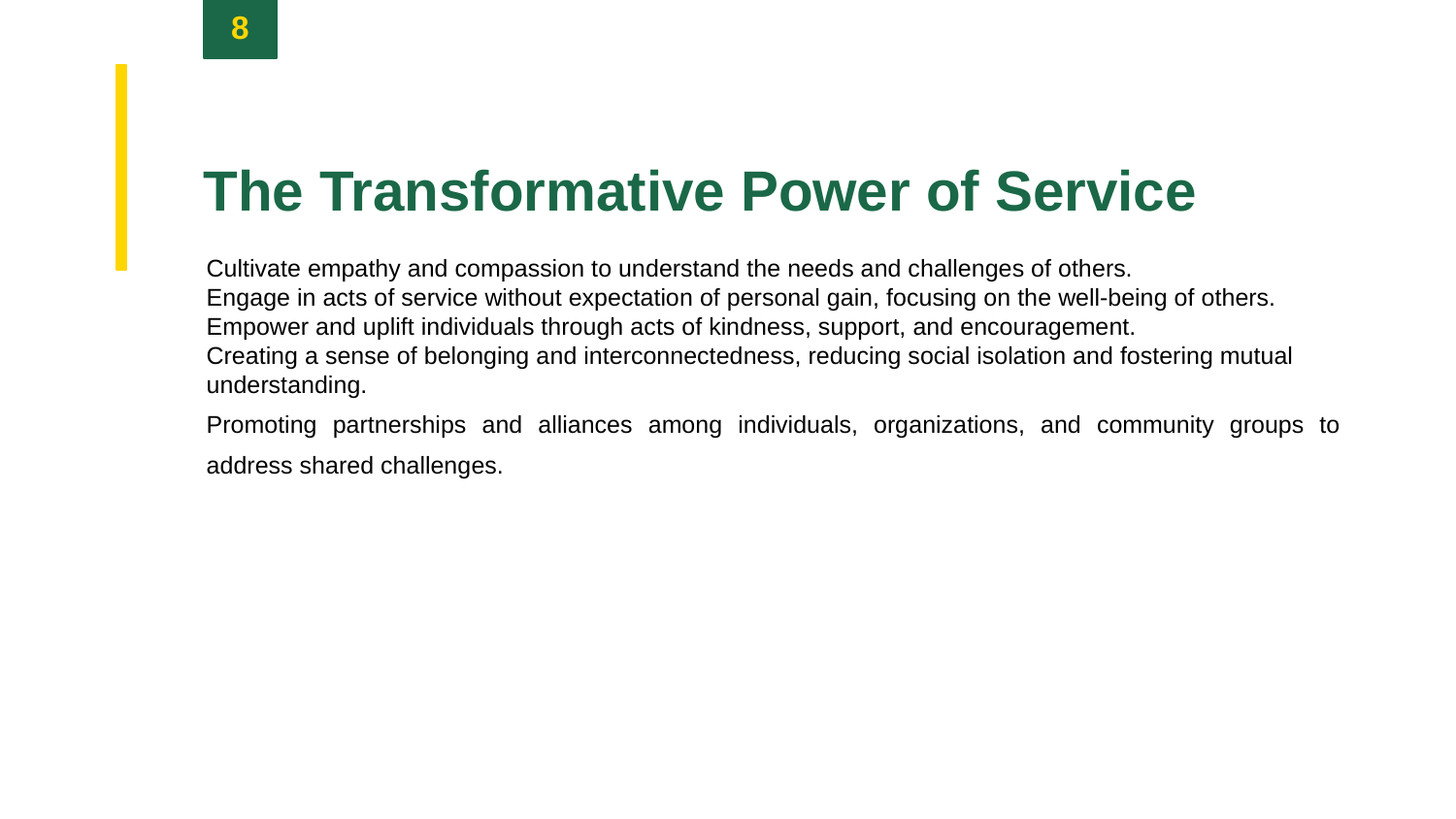

8

The Transformative Power of Service
Cultivate empathy and compassion to understand the needs and challenges of others.
Engage in acts of service without expectation of personal gain, focusing on the well-being of others.
Empower and uplift individuals through acts of kindness, support, and encouragement.
Creating a sense of belonging and interconnectedness, reducing social isolation and fostering mutual understanding.
Promoting partnerships and alliances among individuals, organizations, and community groups to address shared challenges.